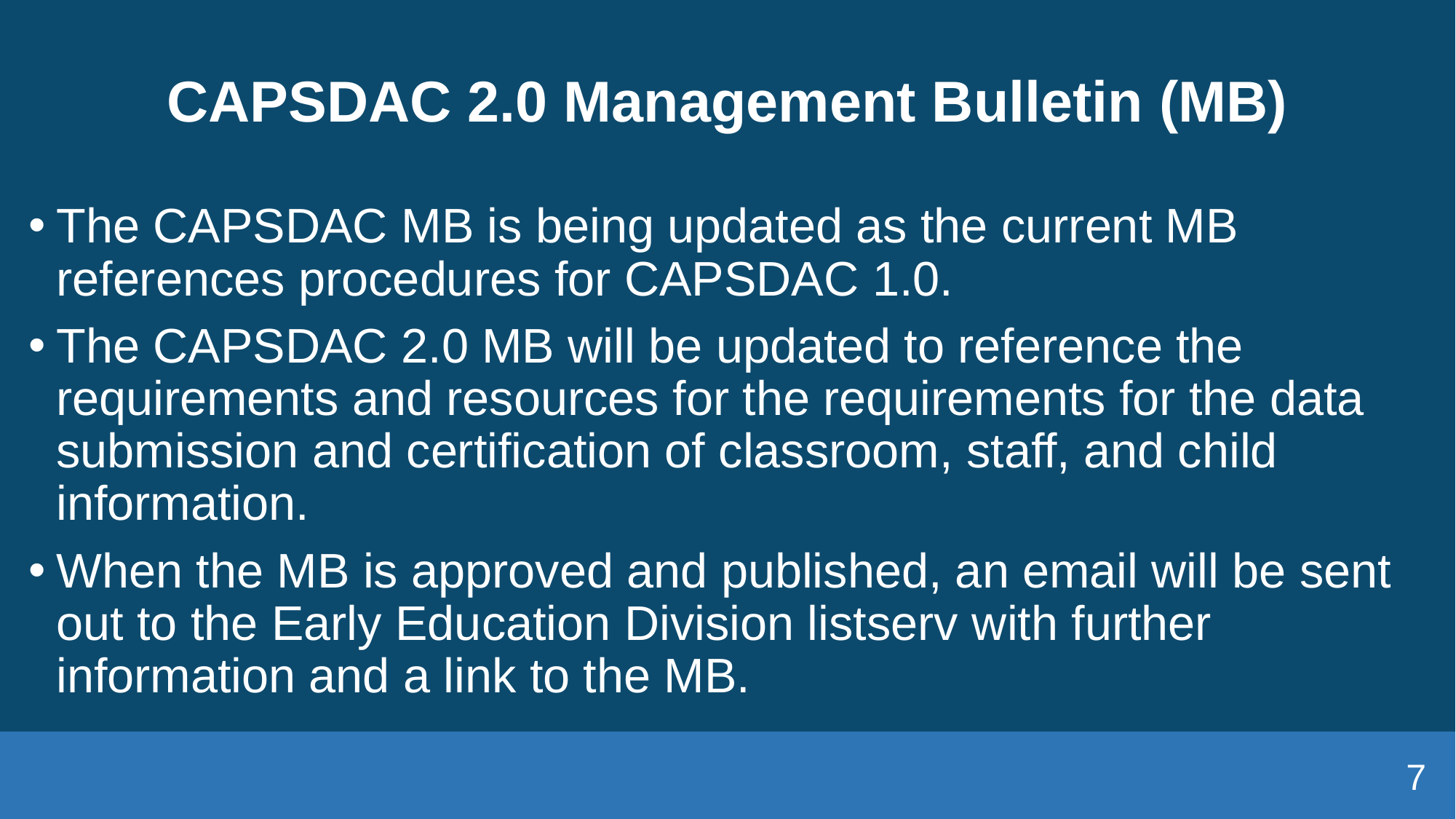

# CAPSDAC 2.0 Management Bulletin (MB)
The CAPSDAC MB is being updated as the current MB references procedures for CAPSDAC 1.0.
The CAPSDAC 2.0 MB will be updated to reference the requirements and resources for the requirements for the data submission and certification of classroom, staff, and child information.
When the MB is approved and published, an email will be sent out to the Early Education Division listserv with further information and a link to the MB.
7